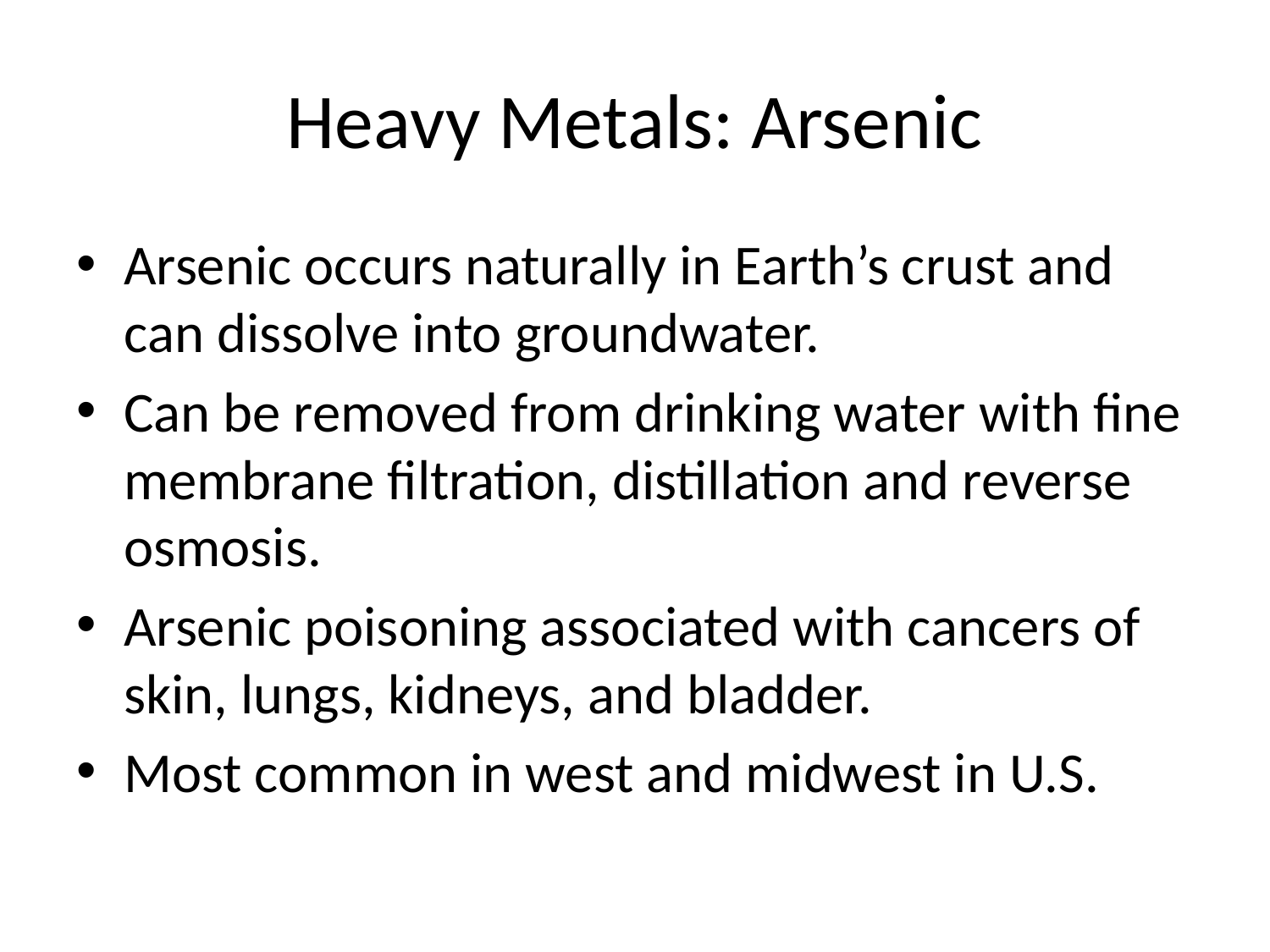

# Heavy Metals: Arsenic
Arsenic occurs naturally in Earth’s crust and can dissolve into groundwater.
Can be removed from drinking water with fine membrane filtration, distillation and reverse osmosis.
Arsenic poisoning associated with cancers of skin, lungs, kidneys, and bladder.
Most common in west and midwest in U.S.